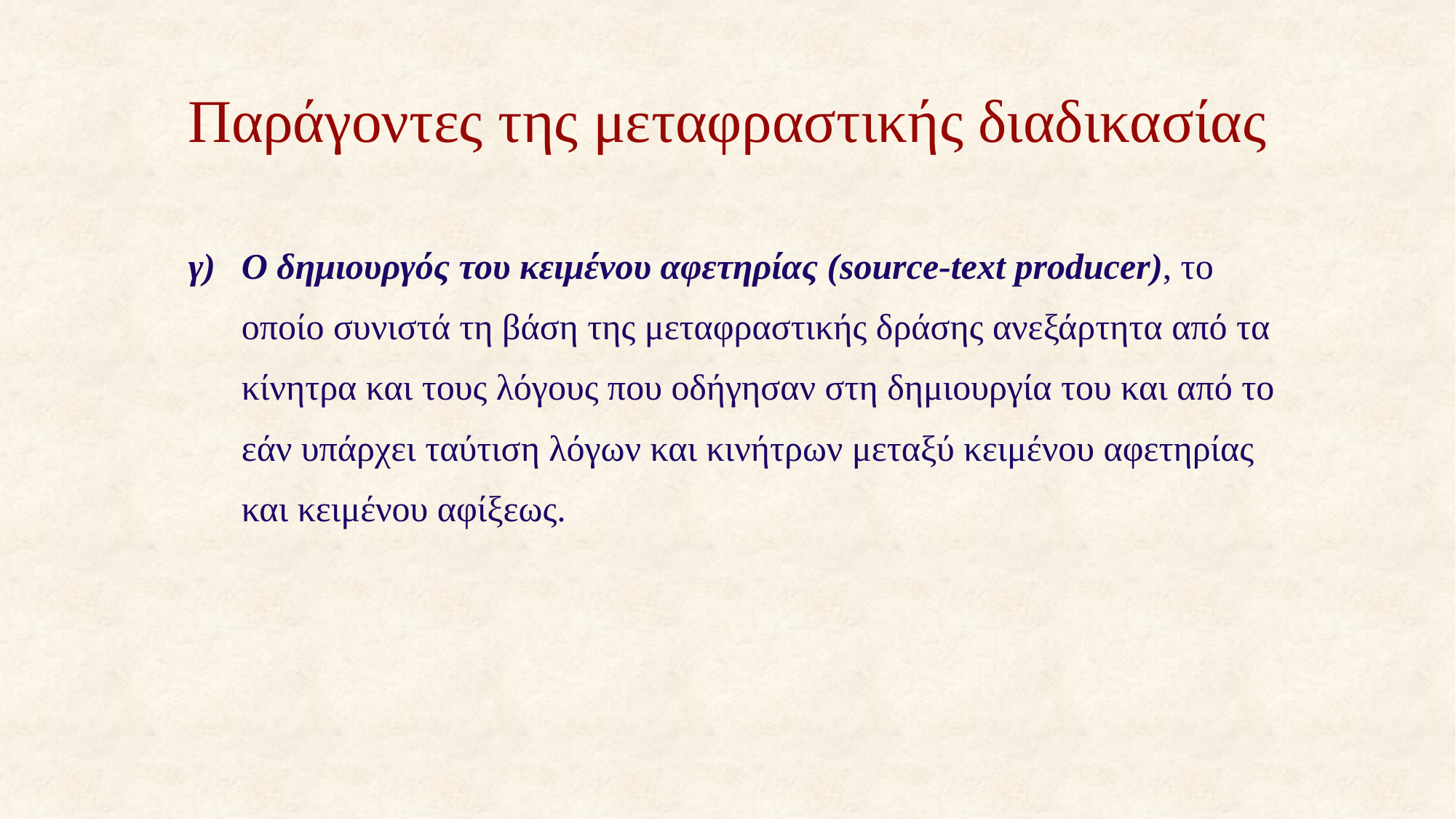

# Παράγοντες της μεταφραστικής διαδικασίας
γ)	Ο δημιουργός του κειμένου αφετηρίας (source-text producer), το οποίο συνιστά τη βάση της μεταφραστικής δράσης ανεξάρτητα από τα κίνητρα και τους λόγους που οδήγησαν στη δημιουργία του και από το εάν υπάρχει ταύτιση λόγων και κινήτρων μεταξύ κειμένου αφετηρίας και κειμένου αφίξεως.